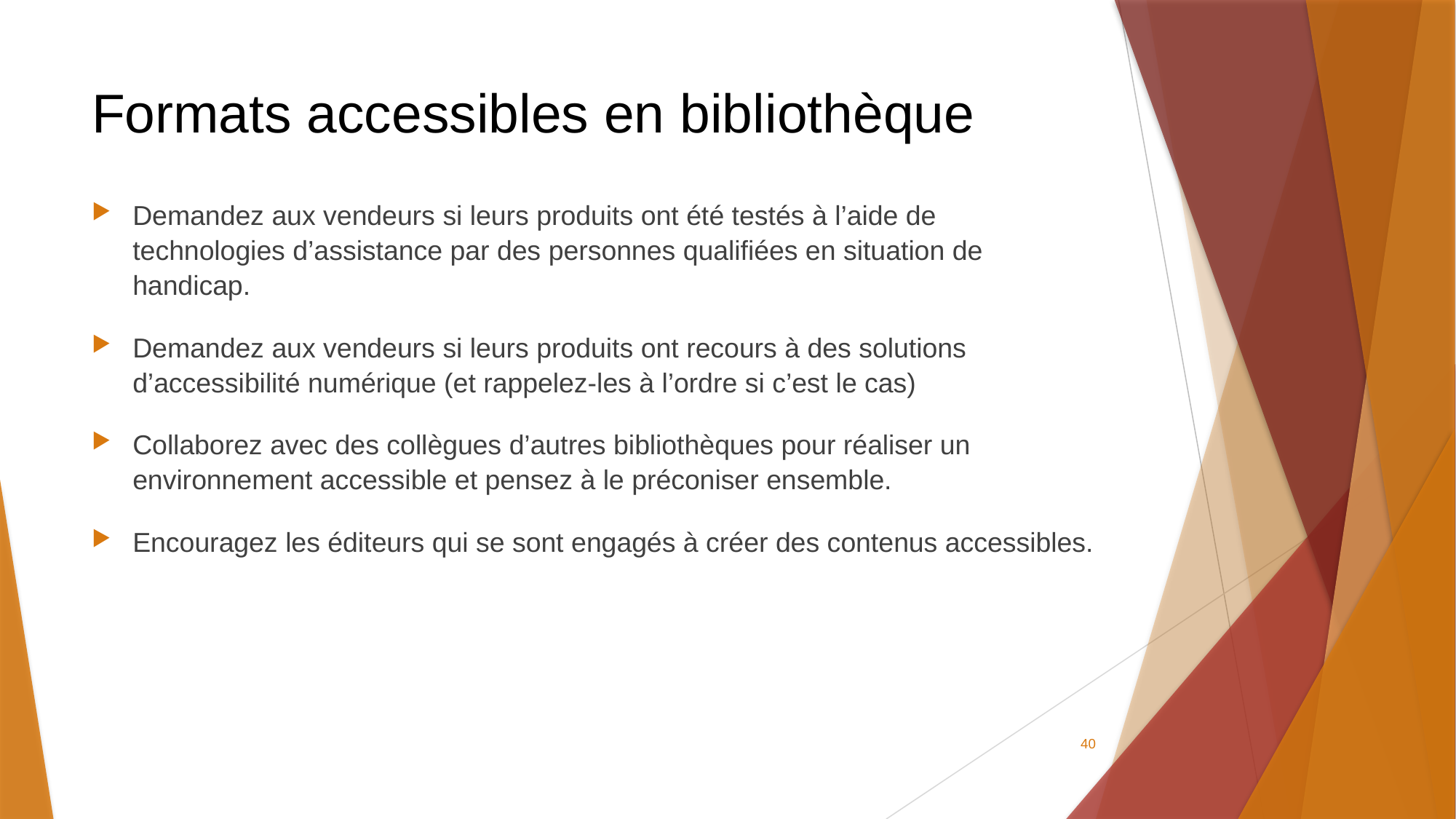

# Formats accessibles en bibliothèque
Demandez aux vendeurs si leurs produits ont été testés à l’aide de technologies d’assistance par des personnes qualifiées en situation de handicap.
Demandez aux vendeurs si leurs produits ont recours à des solutions d’accessibilité numérique (et rappelez-les à l’ordre si c’est le cas)
Collaborez avec des collègues d’autres bibliothèques pour réaliser un environnement accessible et pensez à le préconiser ensemble.
Encouragez les éditeurs qui se sont engagés à créer des contenus accessibles.
40